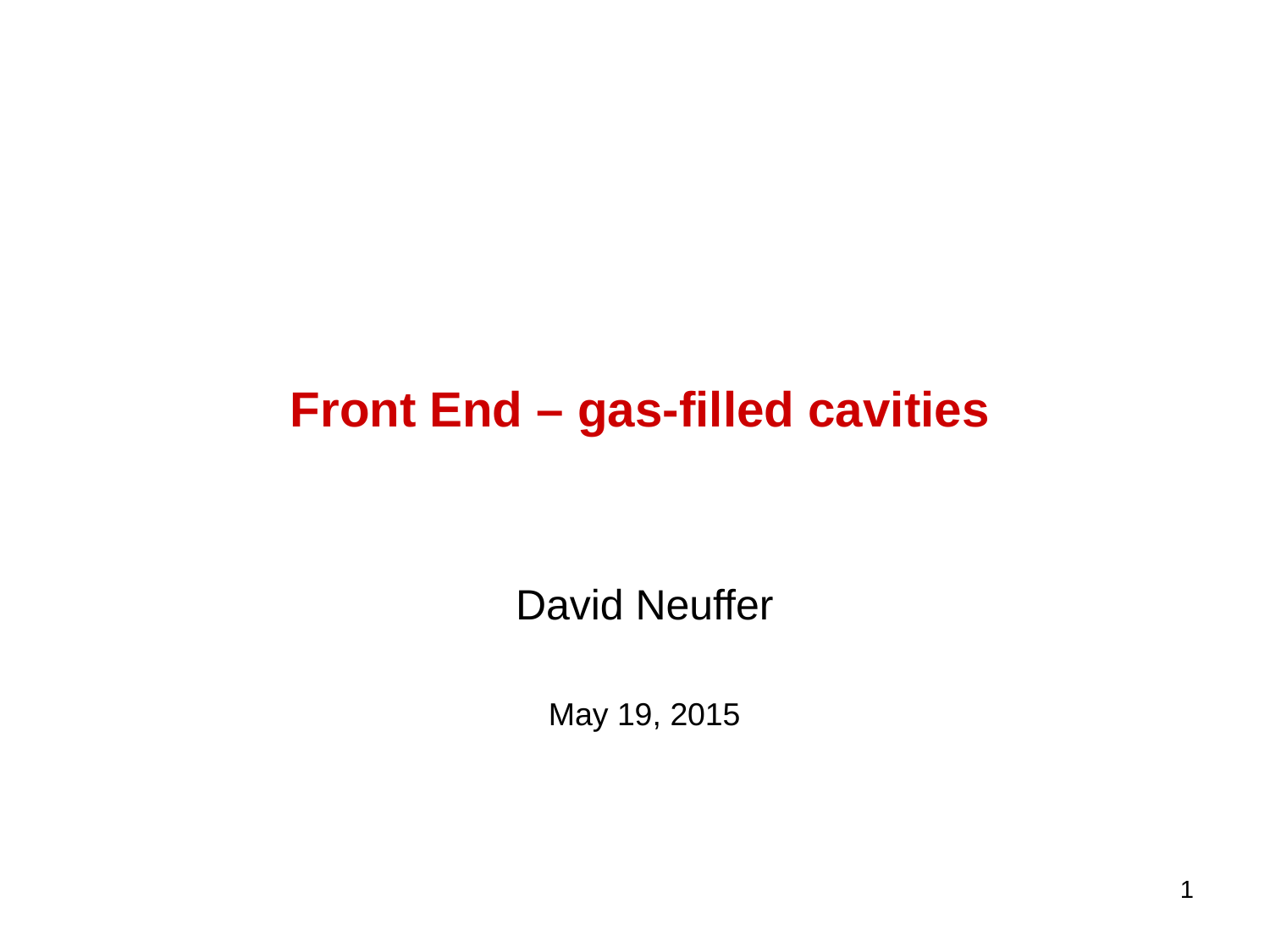

# Front End – gas-filled cavities
David Neuffer

May 19, 2015

1